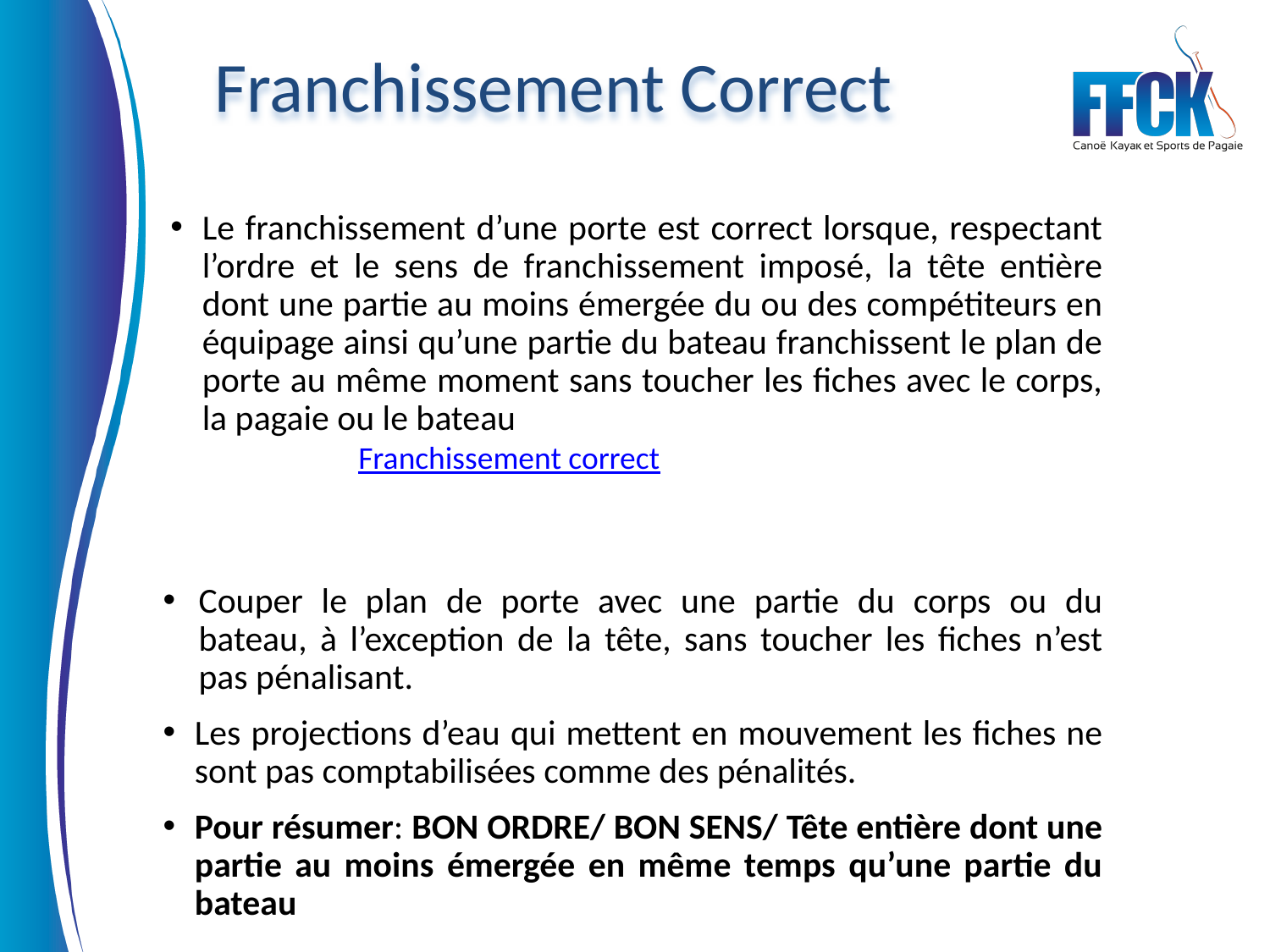

Franchissement Correct
Le franchissement d’une porte est correct lorsque, respectant l’ordre et le sens de franchissement imposé, la tête entière dont une partie au moins émergée du ou des compétiteurs en équipage ainsi qu’une partie du bateau franchissent le plan de porte au même moment sans toucher les fiches avec le corps, la pagaie ou le bateau
Franchissement correct
Couper le plan de porte avec une partie du corps ou du bateau, à l’exception de la tête, sans toucher les fiches n’est pas pénalisant.
Les projections d’eau qui mettent en mouvement les fiches ne sont pas comptabilisées comme des pénalités.
Pour résumer: BON ORDRE/ BON SENS/ Tête entière dont une partie au moins émergée en même temps qu’une partie du bateau